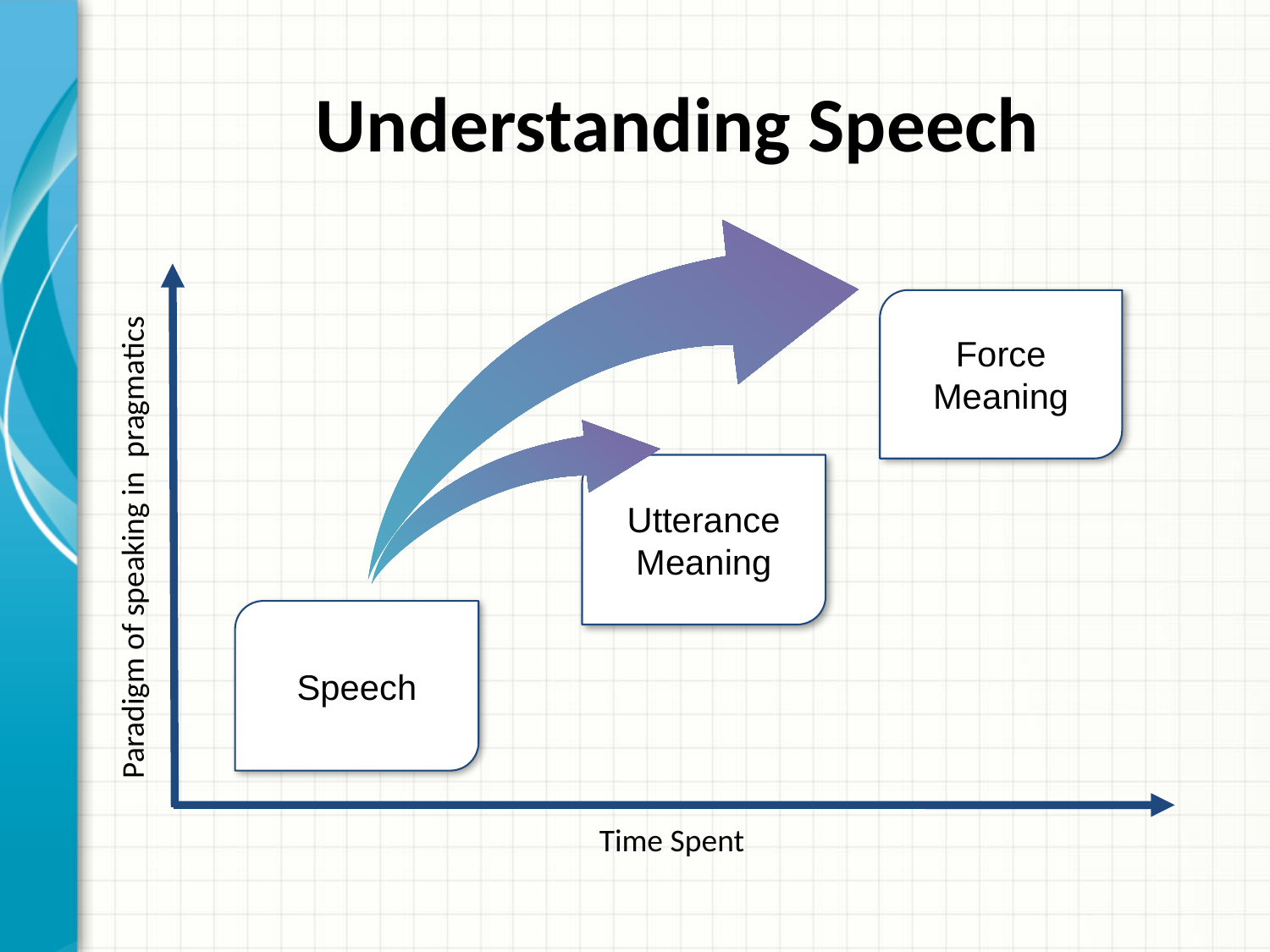

# Understanding Speech

Force Meaning

Utterance Meaning
Paradigm of speaking in  pragmatics
Speech

Time Spent